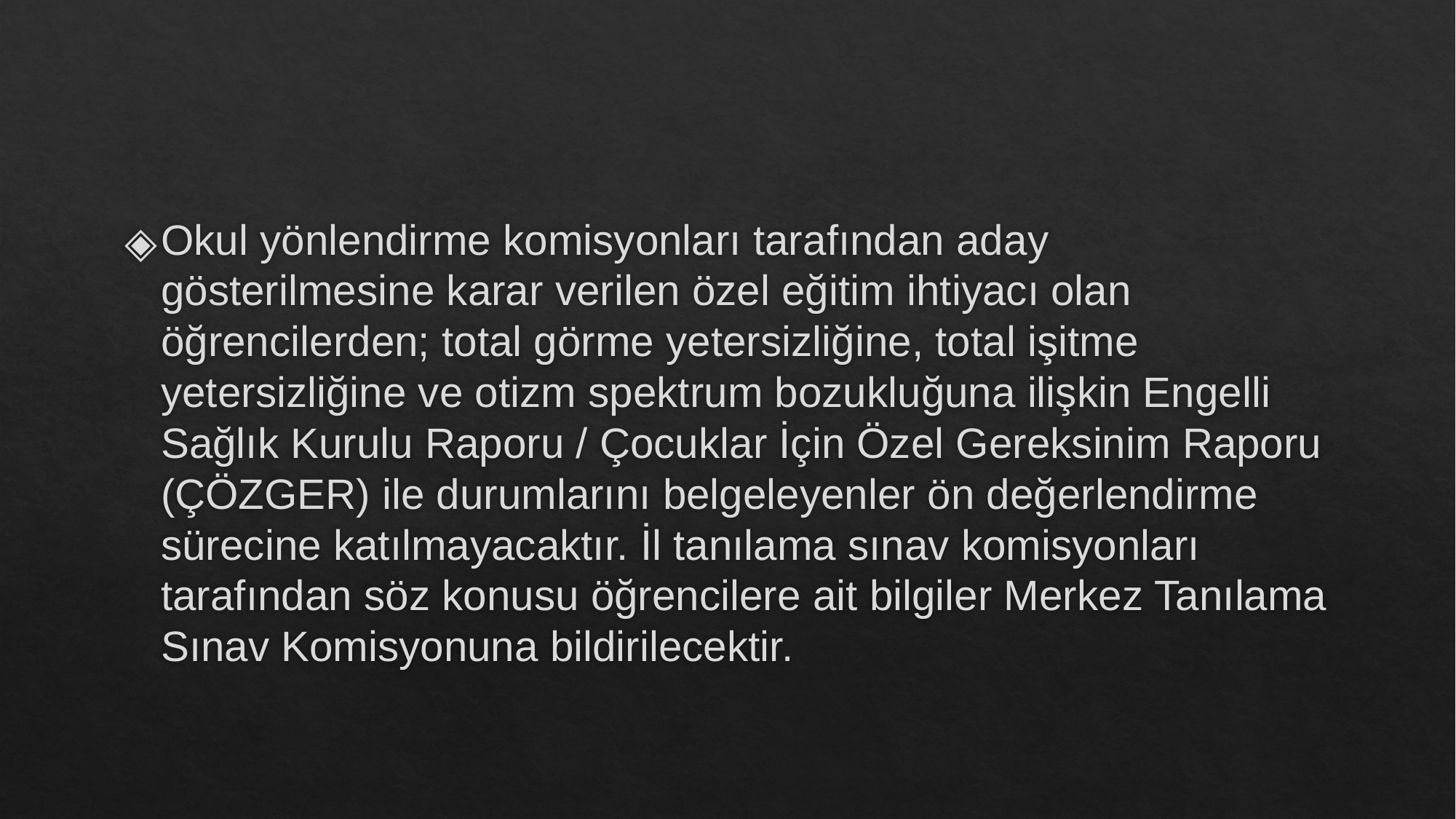

#
Okul yönlendirme komisyonları tarafından aday gösterilmesine karar verilen özel eğitim ihtiyacı olan öğrencilerden; total görme yetersizliğine, total işitme yetersizliğine ve otizm spektrum bozukluğuna ilişkin Engelli Sağlık Kurulu Raporu / Çocuklar İçin Özel Gereksinim Raporu (ÇÖZGER) ile durumlarını belgeleyenler ön değerlendirme sürecine katılmayacaktır. İl tanılama sınav komisyonları tarafından söz konusu öğrencilere ait bilgiler Merkez Tanılama Sınav Komisyonuna bildirilecektir.